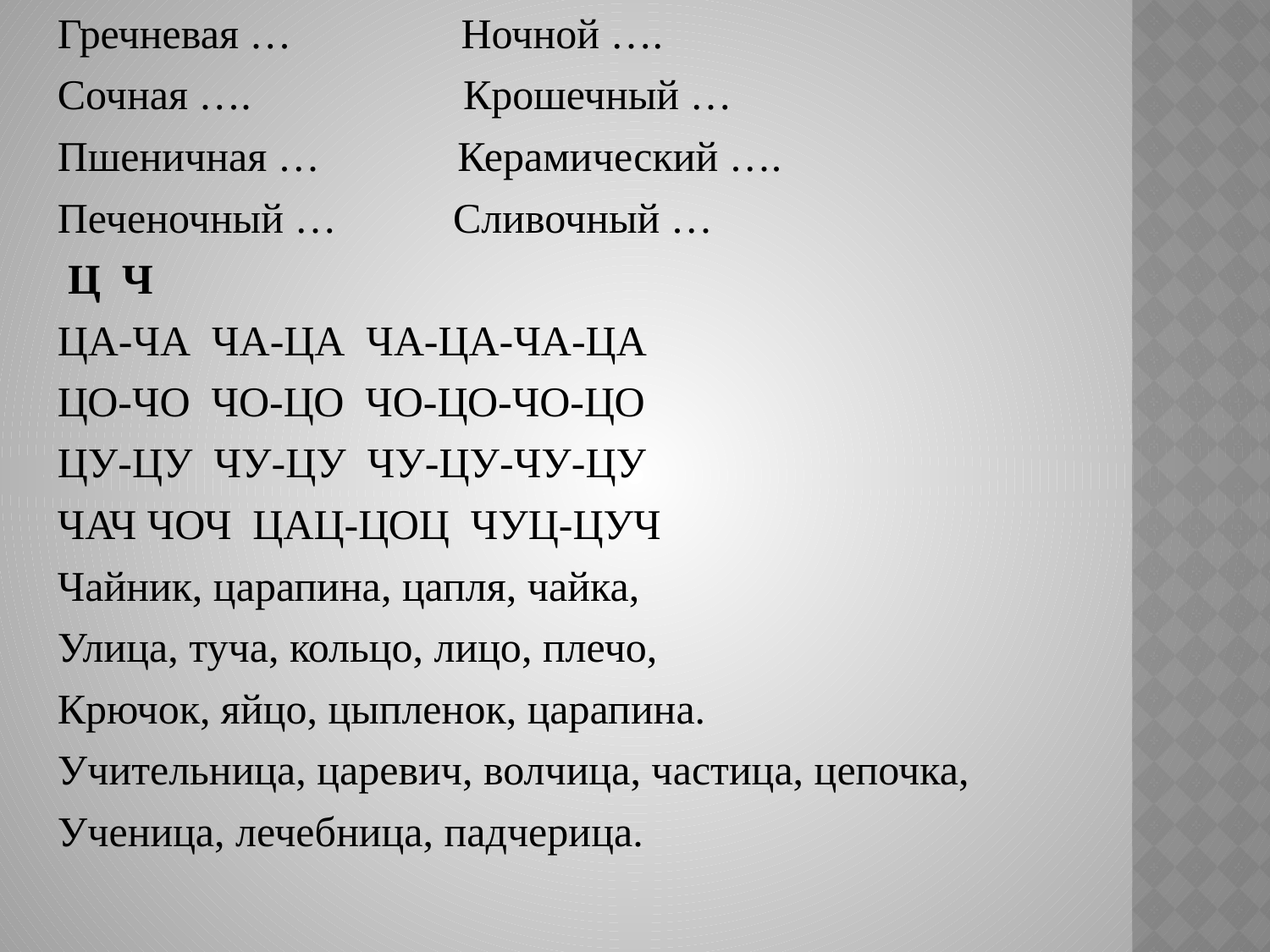

Гречневая …                Ночной ….
Сочная ….                    Крошечный …
Пшеничная …             Керамический ….
Печеночный …           Сливочный …
 Ц  Ч
ЦА-ЧА  ЧА-ЦА  ЧА-ЦА-ЧА-ЦА
ЦО-ЧО  ЧО-ЦО  ЧО-ЦО-ЧО-ЦО
ЦУ-ЦУ  ЧУ-ЦУ  ЧУ-ЦУ-ЧУ-ЦУ
ЧАЧ ЧОЧ  ЦАЦ-ЦОЦ  ЧУЦ-ЦУЧ
Чайник, царапина, цапля, чайка,
Улица, туча, кольцо, лицо, плечо,
Крючок, яйцо, цыпленок, царапина.
Учительница, царевич, волчица, частица, цепочка,
Ученица, лечебница, падчерица.